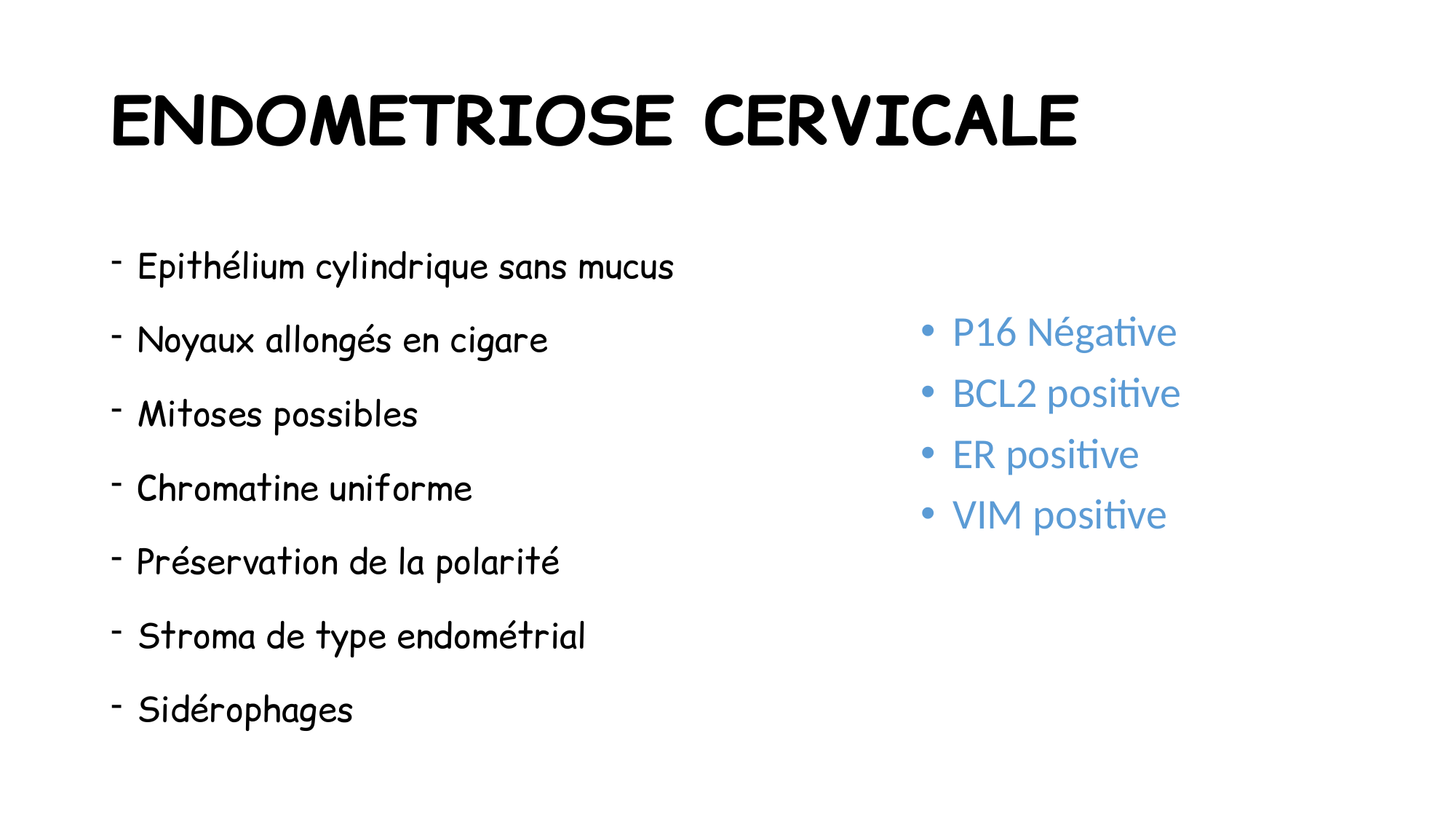

# ENDOMETRIOSE CERVICALE
Epithélium cylindrique sans mucus
Noyaux allongés en cigare
Mitoses possibles
Chromatine uniforme
Préservation de la polarité
Stroma de type endométrial
Sidérophages

P16 Négative
BCL2 positive
ER positive
VIM positive